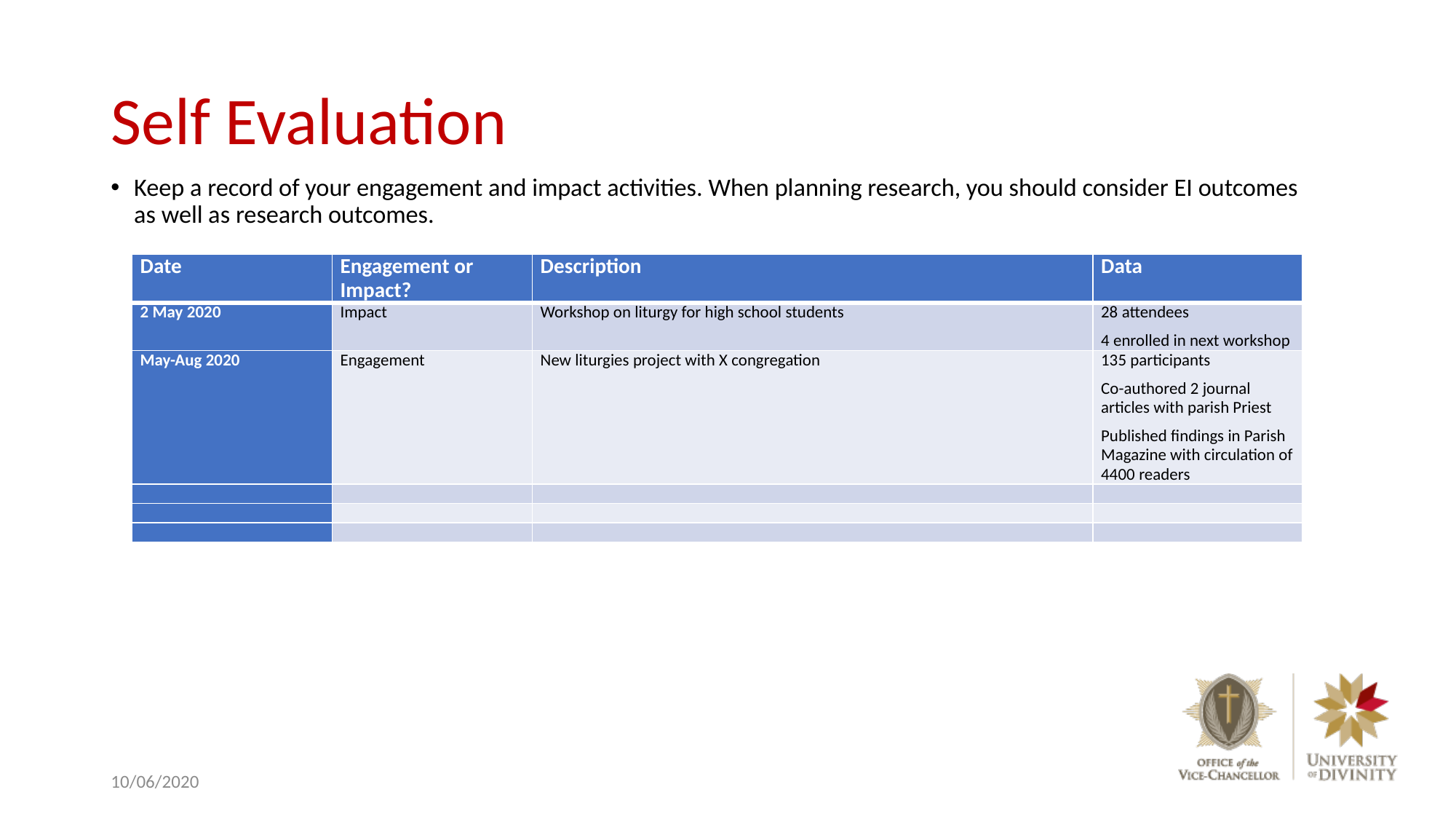

# Self Evaluation
Keep a record of your engagement and impact activities. When planning research, you should consider EI outcomes as well as research outcomes.
| Date | Engagement or Impact? | Description | Data |
| --- | --- | --- | --- |
| 2 May 2020 | Impact | Workshop on liturgy for high school students | 28 attendees 4 enrolled in next workshop |
| May-Aug 2020 | Engagement | New liturgies project with X congregation | 135 participants Co-authored 2 journal articles with parish Priest Published findings in Parish Magazine with circulation of 4400 readers |
|  |  |  |  |
|  |  |  |  |
|  |  |  |  |
10/06/2020